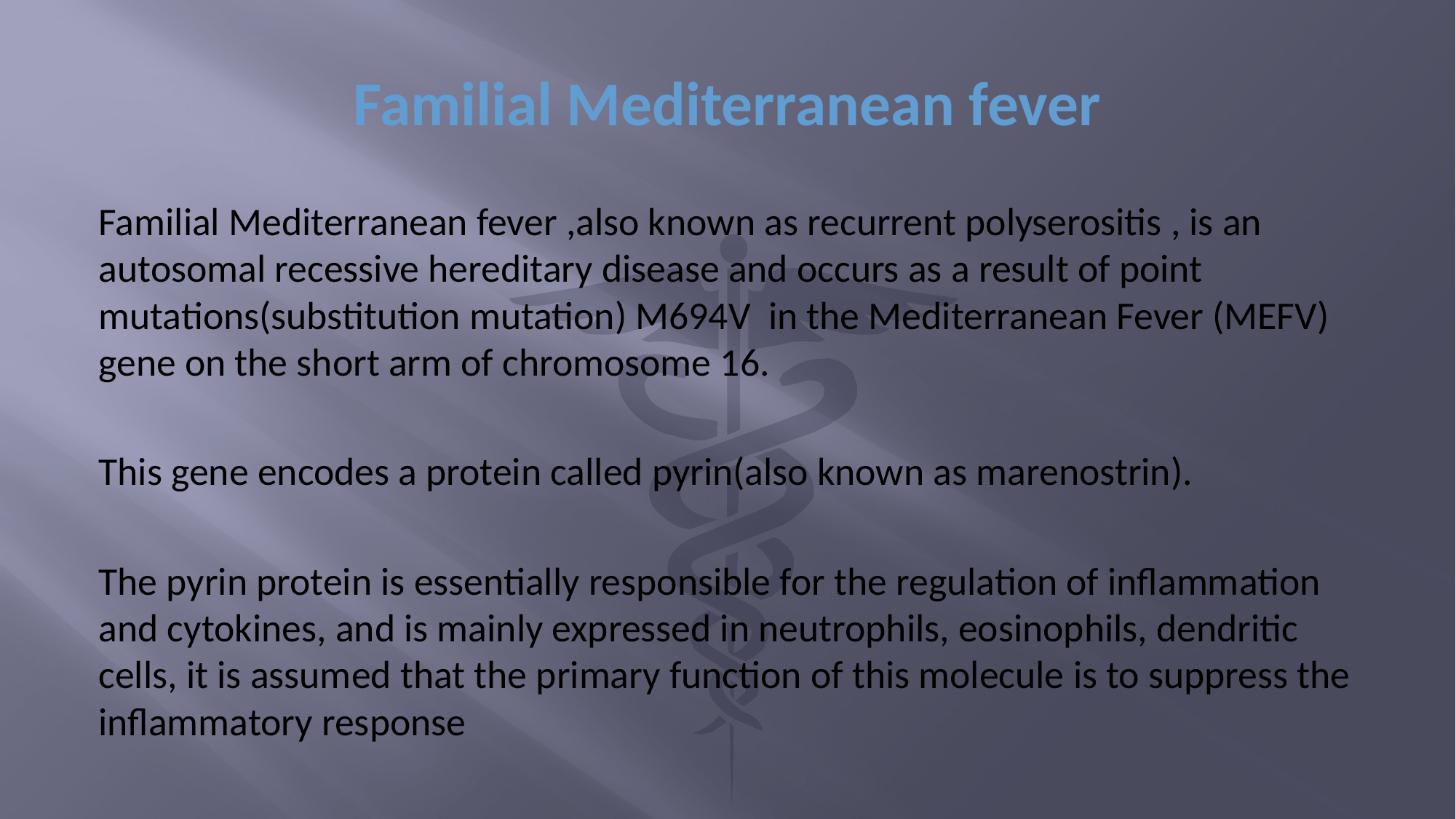

# Familial Mediterranean fever
Familial Mediterranean fever ,also known as recurrent polyserositis , is an autosomal recessive hereditary disease and occurs as a result of point mutations(substitution mutation) M694V  in the Mediterranean Fever (MEFV) gene on the short arm of chromosome 16.

This gene encodes a protein called pyrin(also known as marenostrin).

The pyrin protein is essentially responsible for the regulation of inflammation and cytokines, and is mainly expressed in neutrophils, eosinophils, dendritic cells, it is assumed that the primary function of this molecule is to suppress the inflammatory response